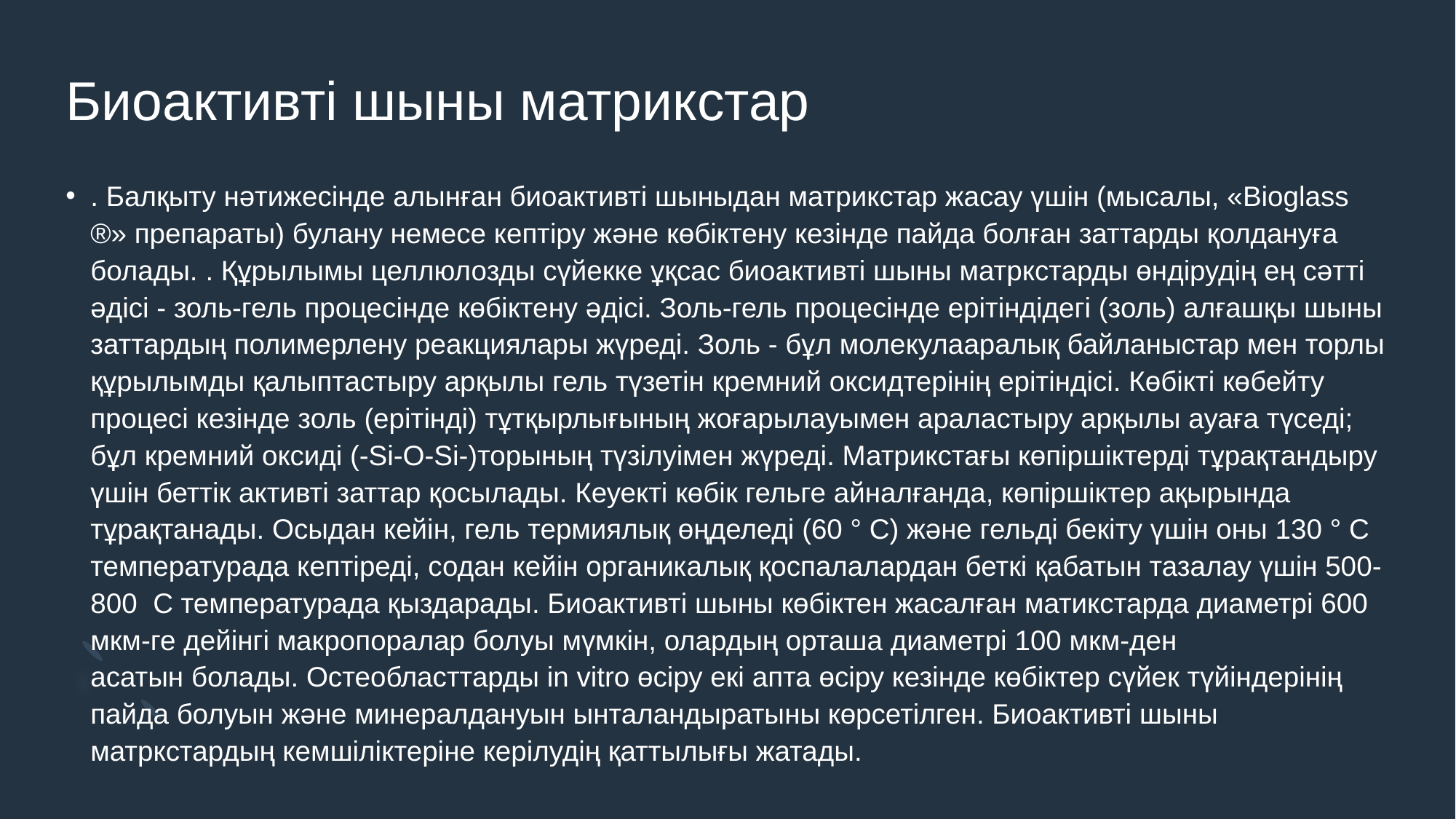

# Биоактивті шыны матрикстар
. Балқыту нәтижесінде алынған биоактивті шыныдан матрикстар жасау үшін (мысалы, «Bioglass ®» препараты) булану немесе кептіру және көбіктену кезінде пайда болған заттарды қолдануға болады. . Құрылымы целлюлозды сүйекке ұқсас биоактивті шыны матркстарды өндірудің ең сәтті әдісі - золь-гель процесінде көбіктену әдісі. Золь-гель процесінде ерітіндідегі (золь) алғашқы шыны заттардың полимерлену реакциялары жүреді. Золь - бұл молекулааралық байланыстар мен торлы құрылымды қалыптастыру арқылы гель түзетін кремний оксидтерінің ерітіндісі. Көбікті көбейту процесі кезінде золь (ерітінді) тұтқырлығының жоғарылауымен араластыру арқылы ауаға түседі; бұл кремний оксиді (-Si-O-Si-)торының түзілуімен жүреді. Матрикстағы көпіршіктерді тұрақтандыру үшін беттік активті заттар қосылады. Кеуекті көбік гельге айналғанда, көпіршіктер ақырында тұрақтанады. Осыдан кейін, гель термиялық өңделеді (60 ° C) және гельді бекіту үшін оны 130 ° C температурада кептіреді, содан кейін органикалық қоспалалардан беткі қабатын тазалау үшін 500-800  С температурада қыздарады. Биоактивті шыны көбіктен жасалған матикстарда диаметрі 600 мкм-ге дейінгі макропоралар болуы мүмкін, олардың орташа диаметрі 100 мкм-ден асатын болады. Остеобласттарды in vitro өсіру екі апта өсіру кезінде көбіктер сүйек түйіндерінің пайда болуын және минералдануын ынталандыратыны көрсетілген. Биоактивті шыны матркстардың кемшіліктеріне керілудің қаттылығы жатады.